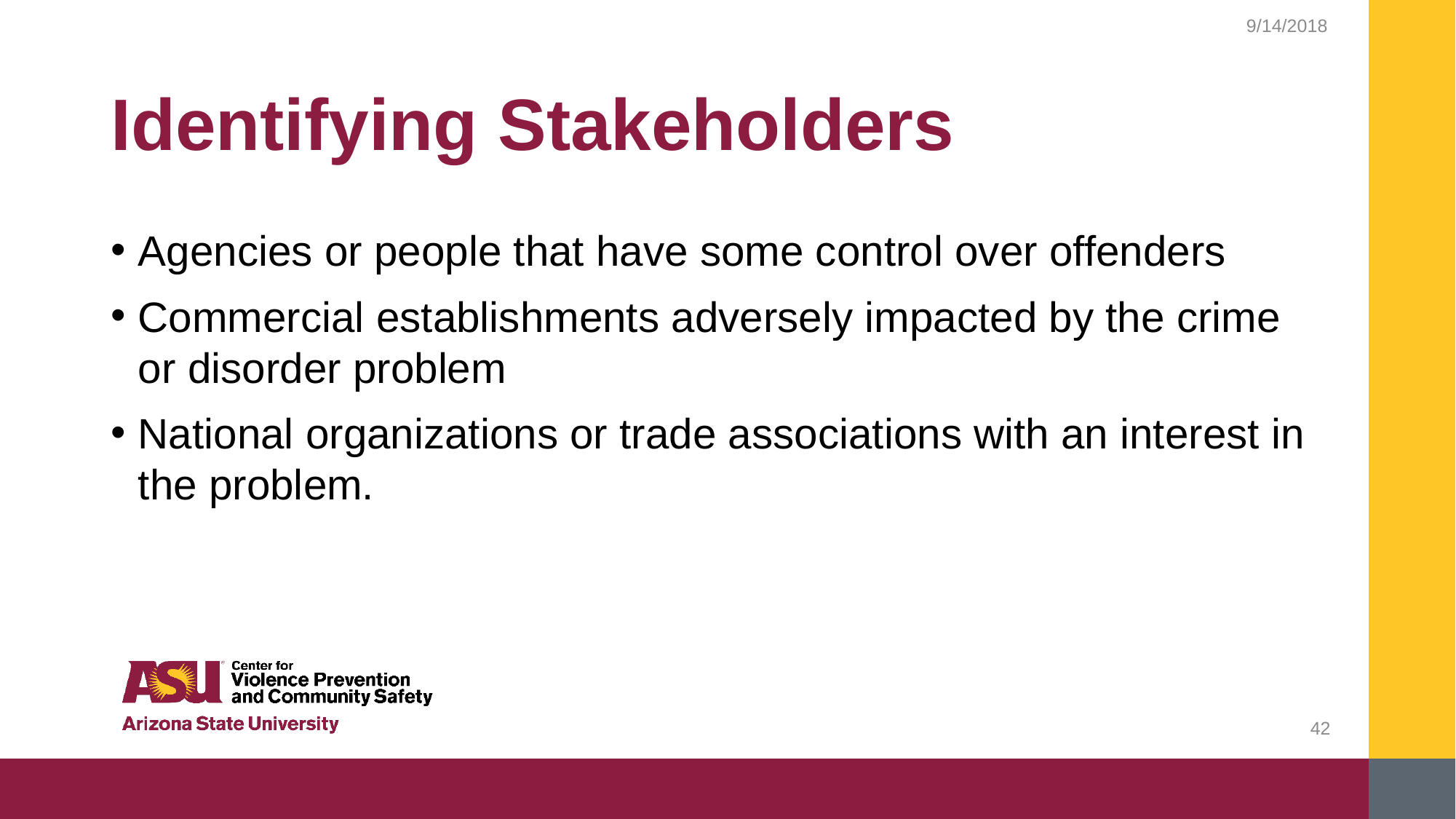

9/14/2018
# Identifying Stakeholders
Agencies or people that have some control over offenders
Commercial establishments adversely impacted by the crime or disorder problem
National organizations or trade associations with an interest in the problem.

42